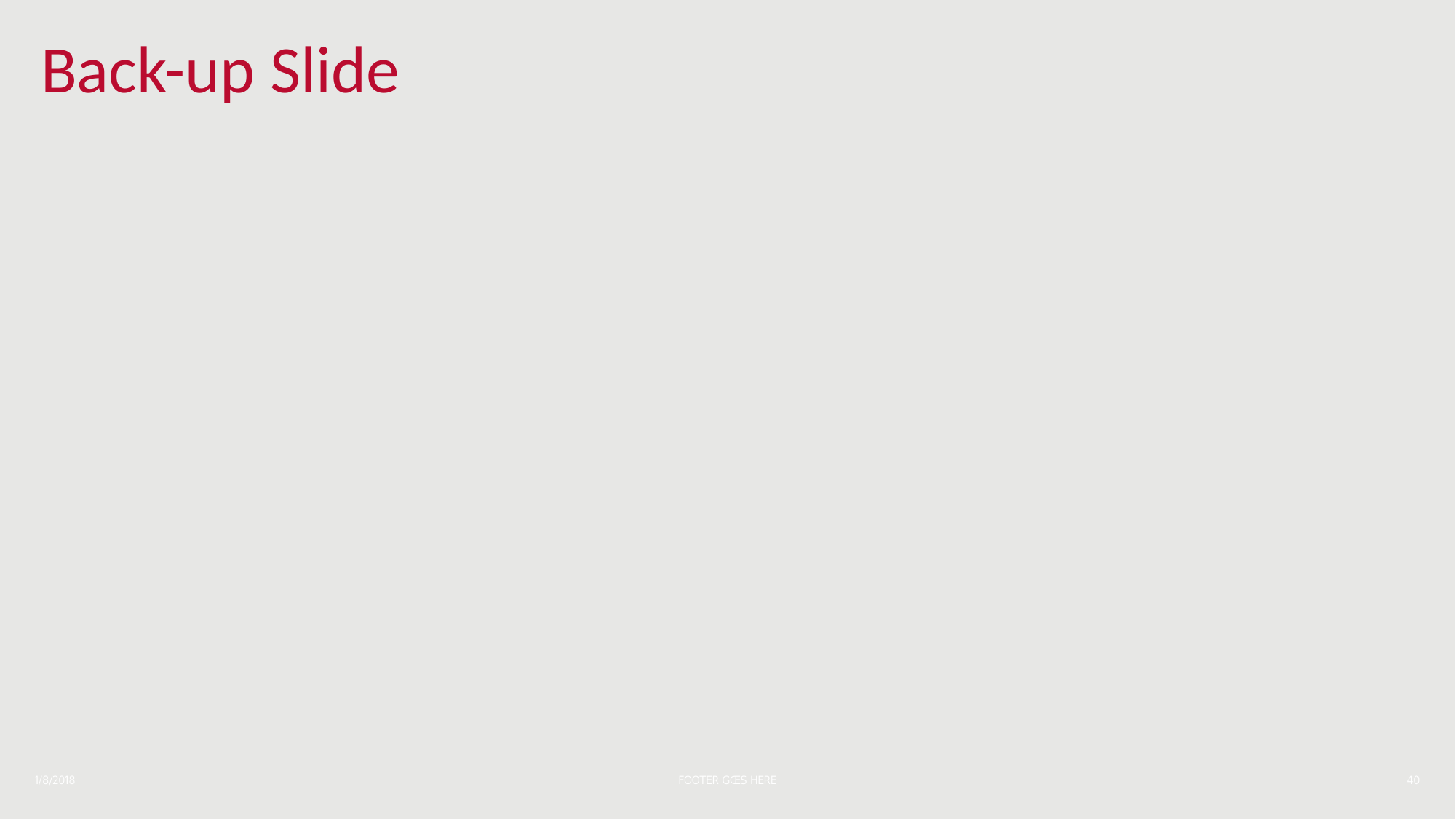

# Back-up Slide

1/8/2018
FOOTER GOES HERE
40